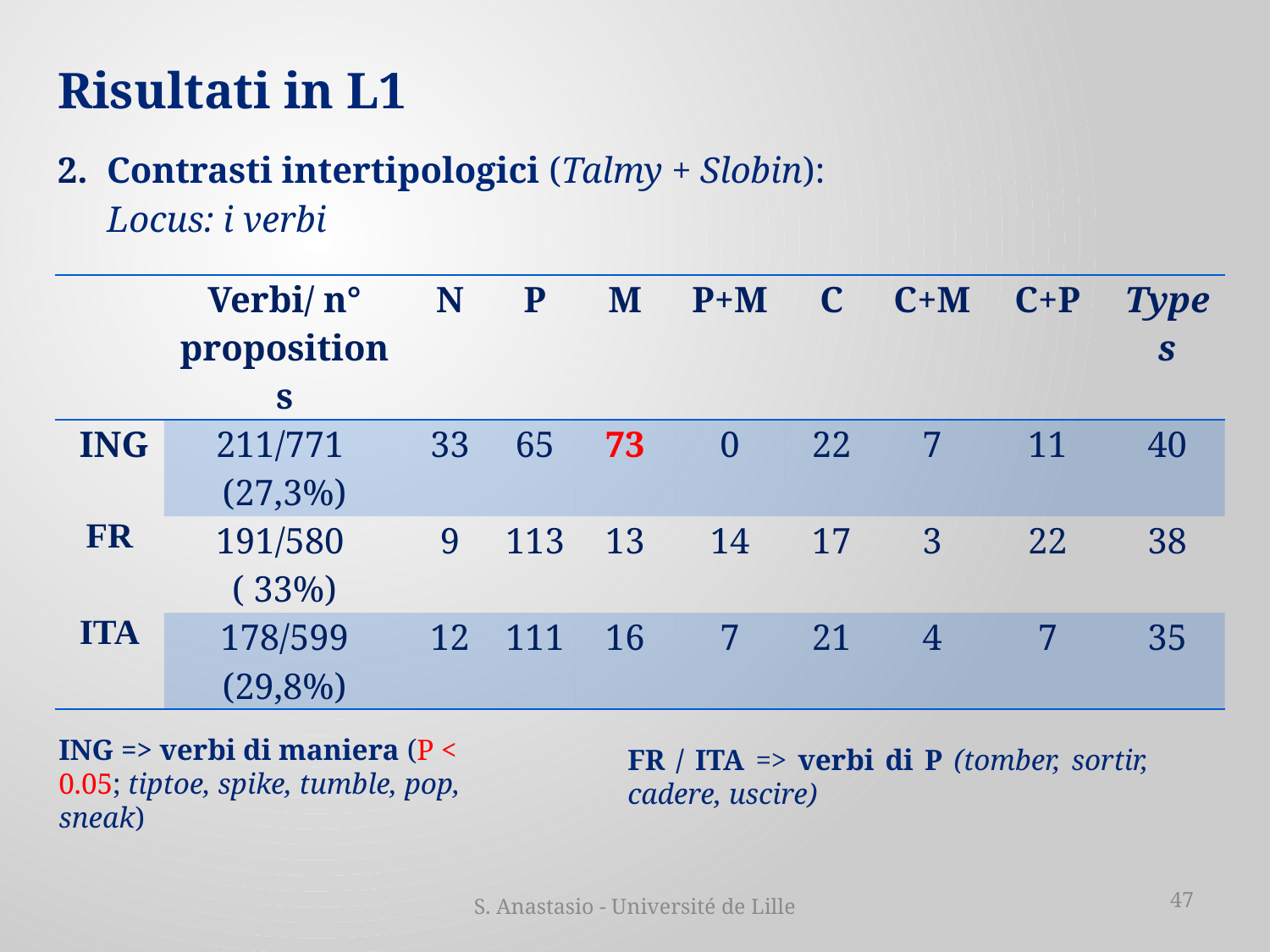

Risultati in L1

Contrasti intertipologici (Talmy + Slobin):
	Locus: i verbi

|  | Verbi/ n° propositions | N | P | M | P+M | C | C+M | C+P | Types |
| --- | --- | --- | --- | --- | --- | --- | --- | --- | --- |
| ING | 211/771 (27,3%) | 33 | 65 | 73 | 0 | 22 | 7 | 11 | 40 |
| FR | 191/580 ( 33%) | 9 | 113 | 13 | 14 | 17 | 3 | 22 | 38 |
| ITA | 178/599 (29,8%) | 12 | 111 | 16 | 7 | 21 | 4 | 7 | 35 |
ING => verbi di maniera (P < 0.05; tiptoe, spike, tumble, pop, sneak)
FR / ITA => verbi di P (tomber, sortir, cadere, uscire)
47
S. Anastasio - Université de Lille